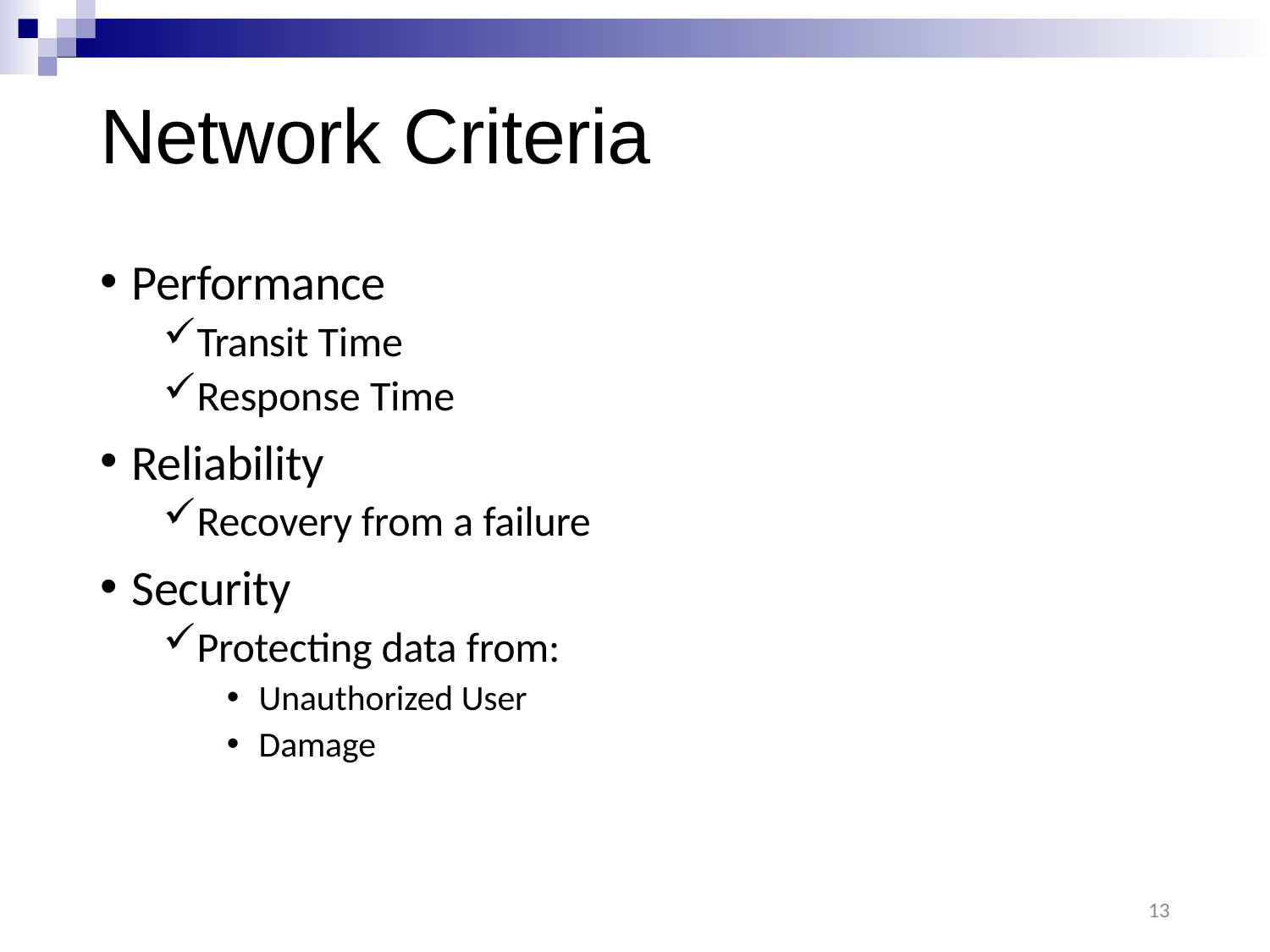

# Network Criteria
Performance
Transit Time
Response Time
Reliability
Recovery from a failure
Security
Protecting data from:
Unauthorized User
Damage
13